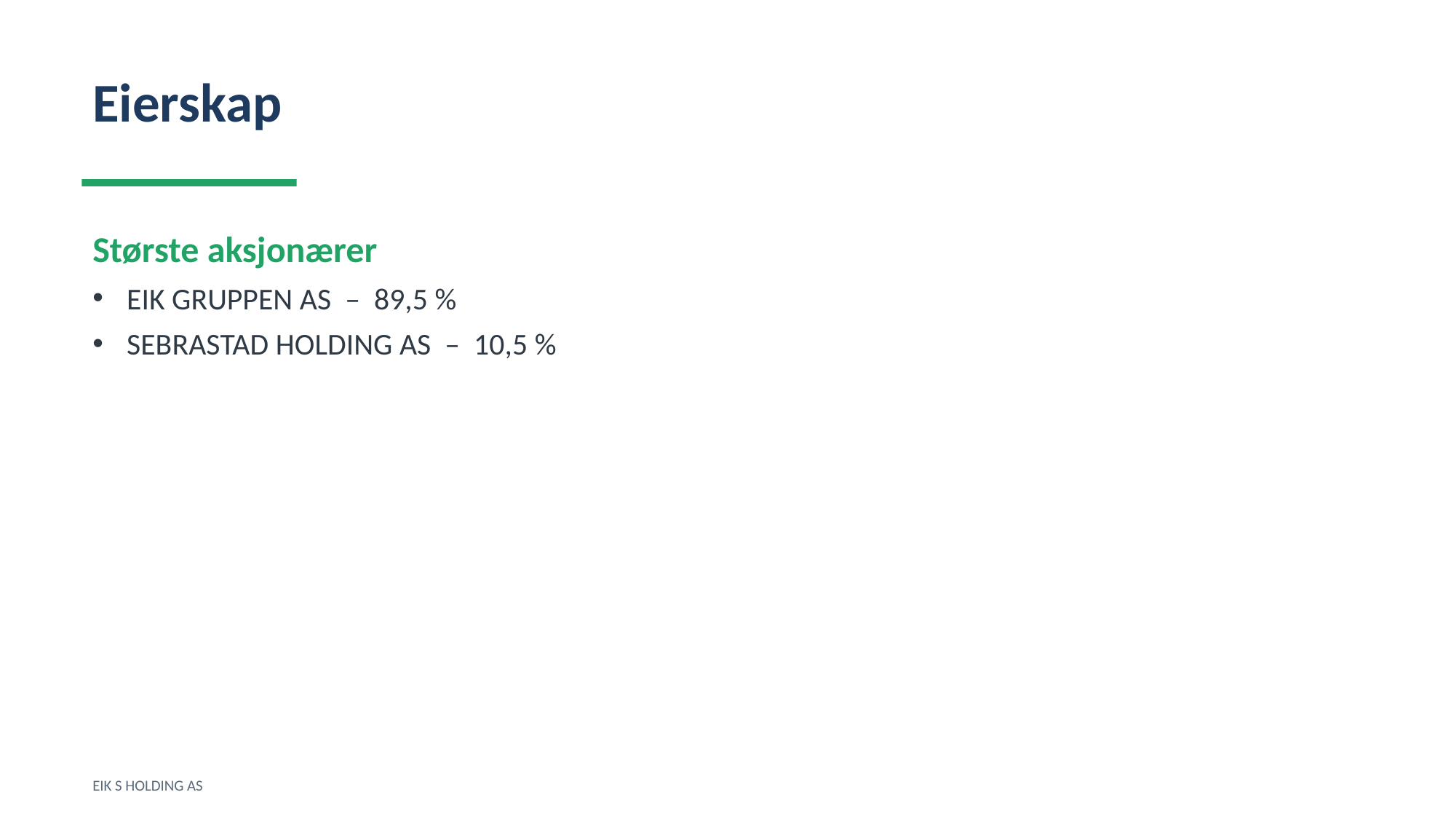

Eierskap

Største aksjonærer
EIK GRUPPEN AS  –  89,5 %
SEBRASTAD HOLDING AS  –  10,5 %
EIK S HOLDING AS